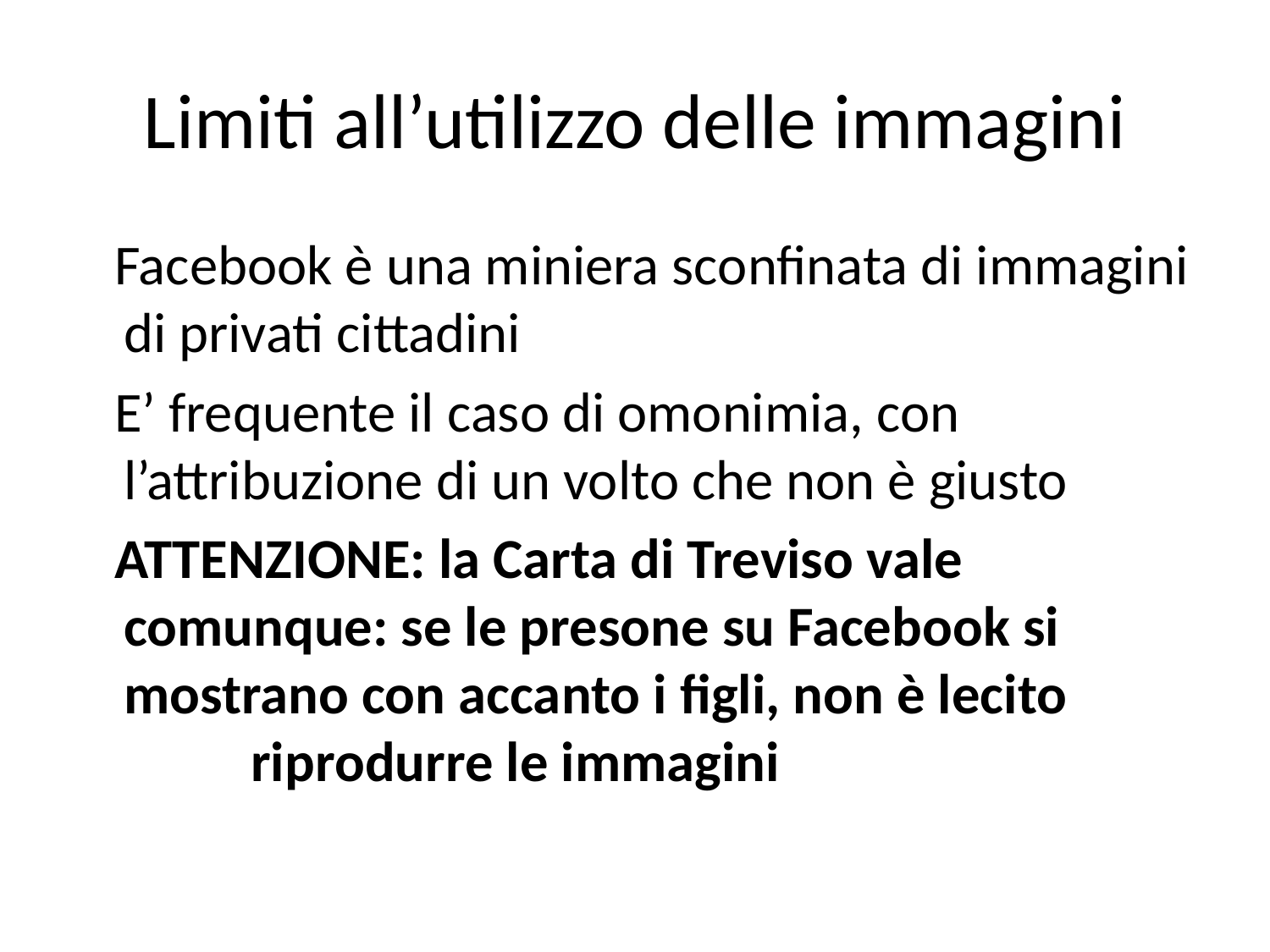

# Limiti all’utilizzo delle immagini
   Facebook è una miniera sconfinata di immagini di privati cittadini
   E’ frequente il caso di omonimia, con l’attribuzione di un volto che non è giusto
   ATTENZIONE: la Carta di Treviso vale comunque: se le presone su Facebook si mostrano con accanto i figli, non è lecito  		riprodurre le immagini